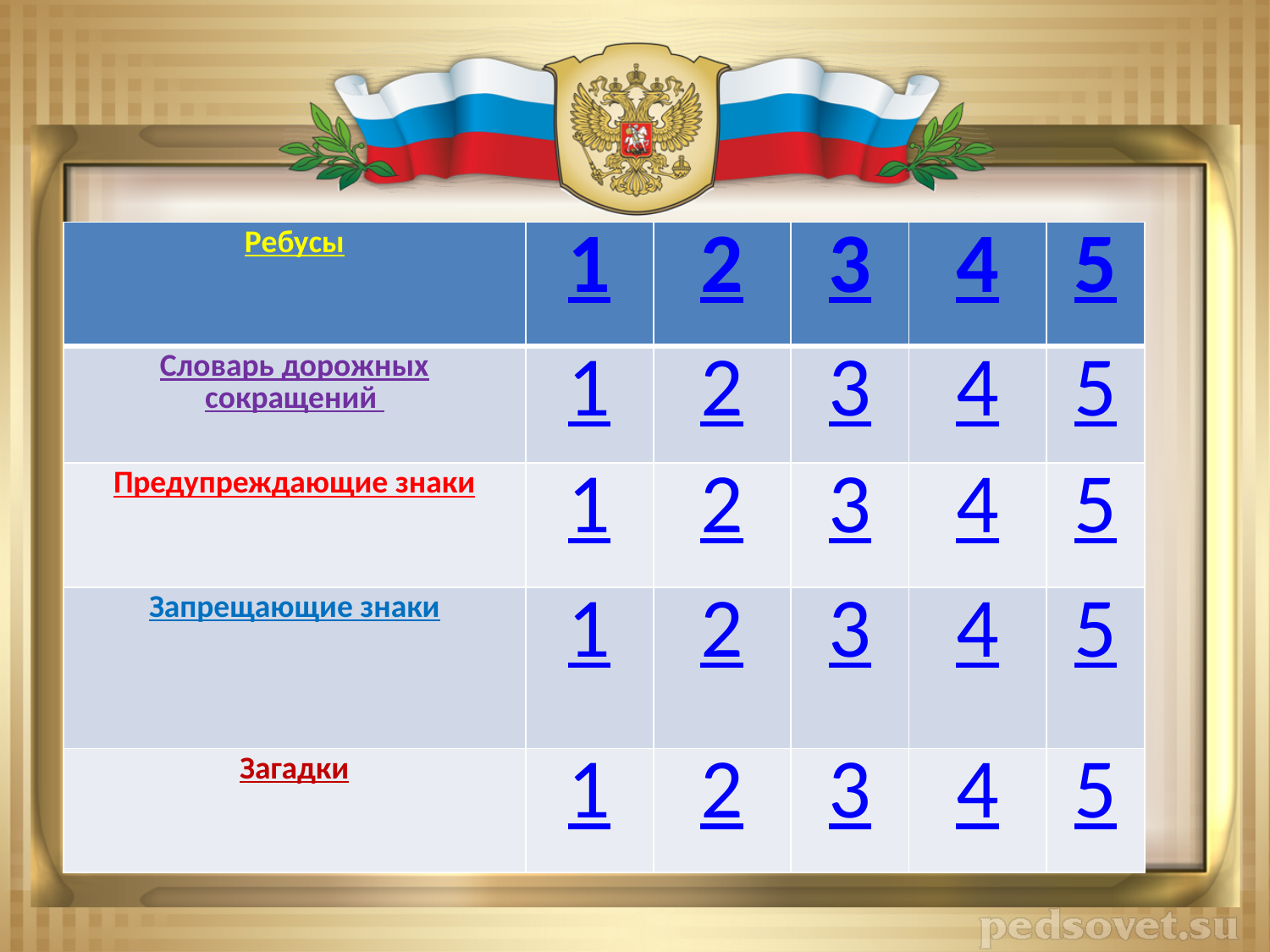

| Ребусы | 1 | 2 | 3 | 4 | 5 |
| --- | --- | --- | --- | --- | --- |
| Словарь дорожных сокращений | 1 | 2 | 3 | 4 | 5 |
| Предупреждающие знаки | 1 | 2 | 3 | 4 | 5 |
| Запрещающие знаки | 1 | 2 | 3 | 4 | 5 |
| Загадки | 1 | 2 | 3 | 4 | 5 |